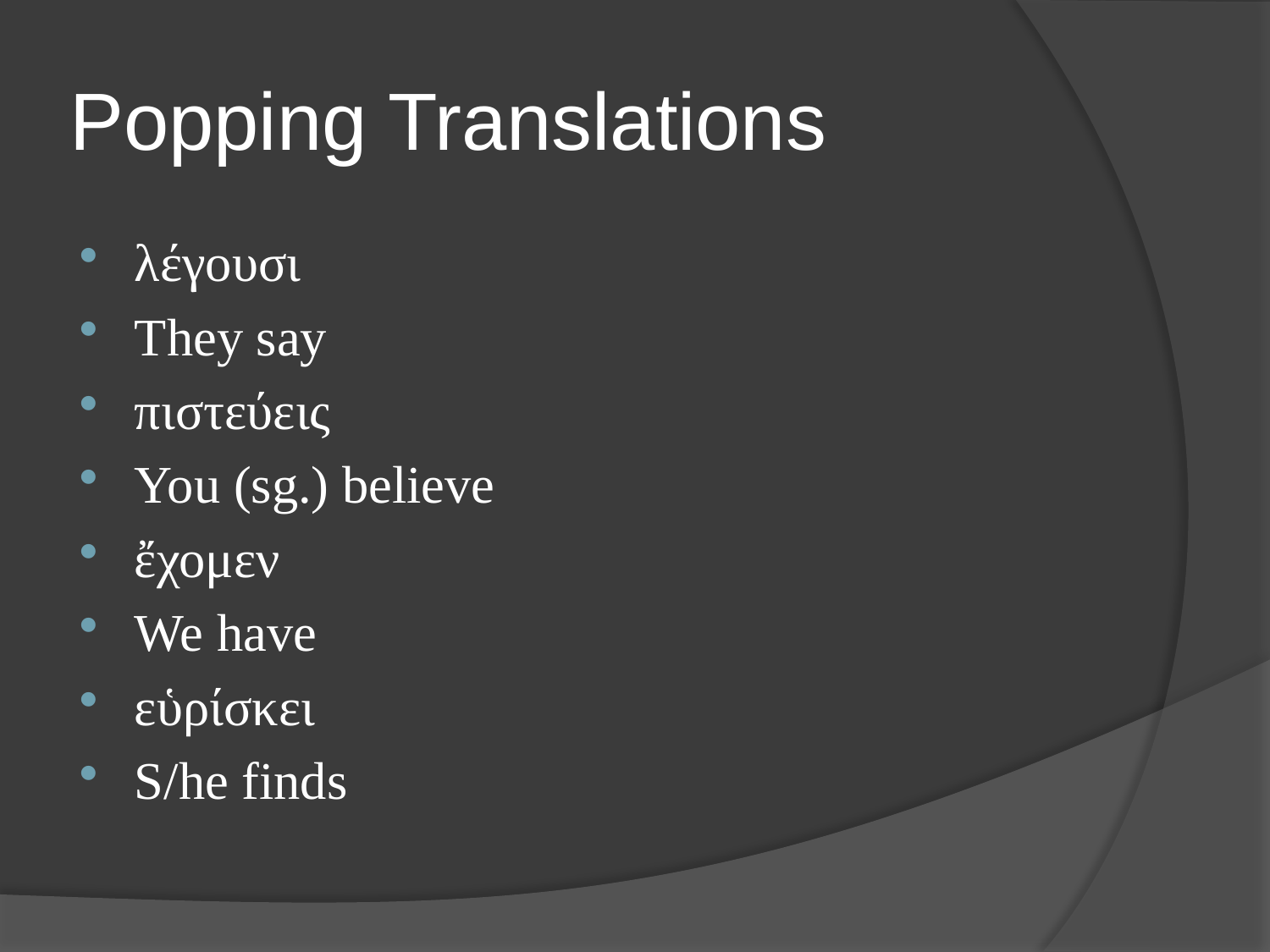

# Popping Translations
λέγουσι
They say
πιστεύεις
You (sg.) believe
ἔχομεν
We have
εὑρίσκει
S/he finds